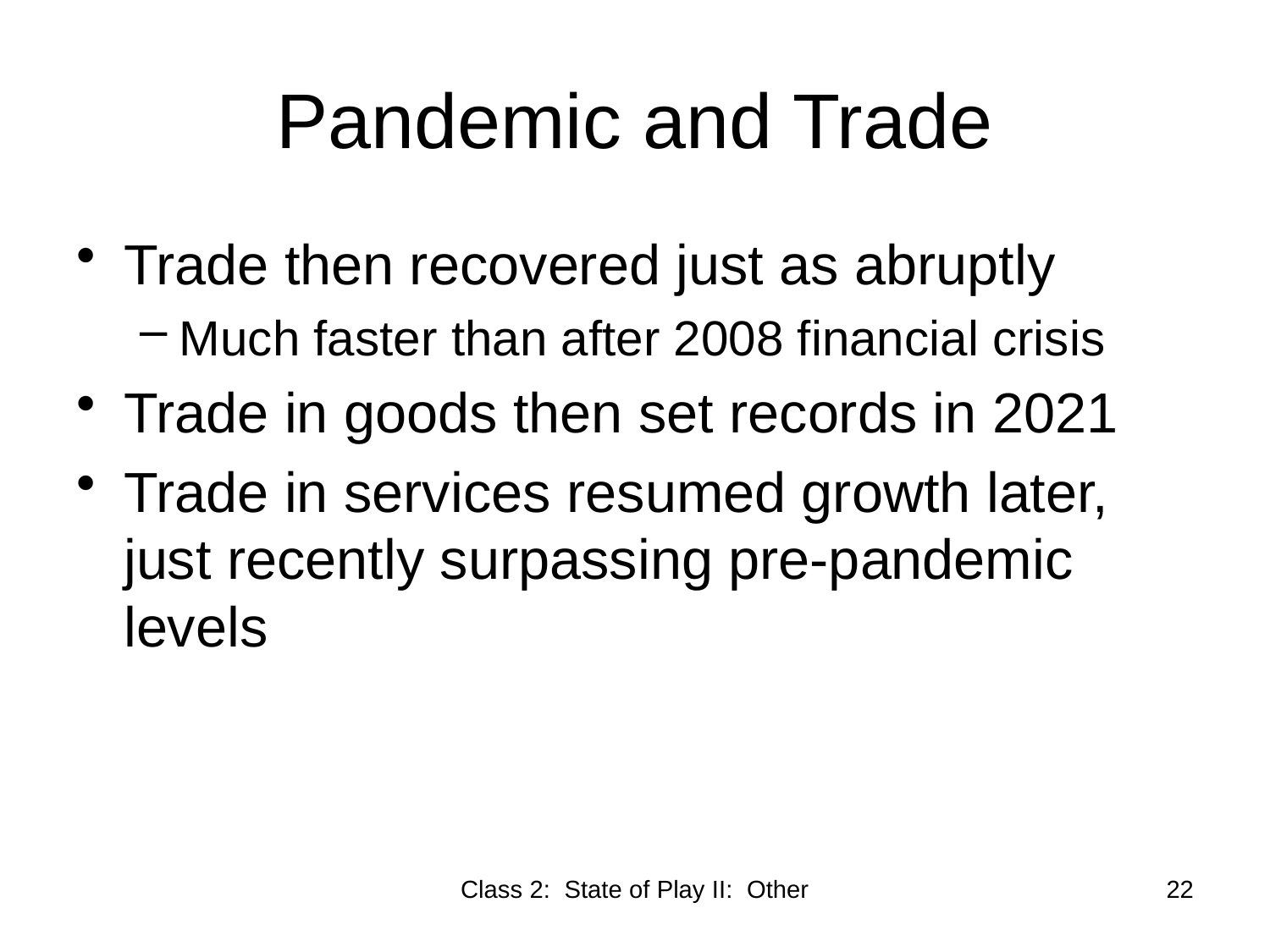

# Pandemic and Trade
Trade then recovered just as abruptly
Much faster than after 2008 financial crisis
Trade in goods then set records in 2021
Trade in services resumed growth later, just recently surpassing pre-pandemic levels

Class 2:  State of Play II:  Other
22